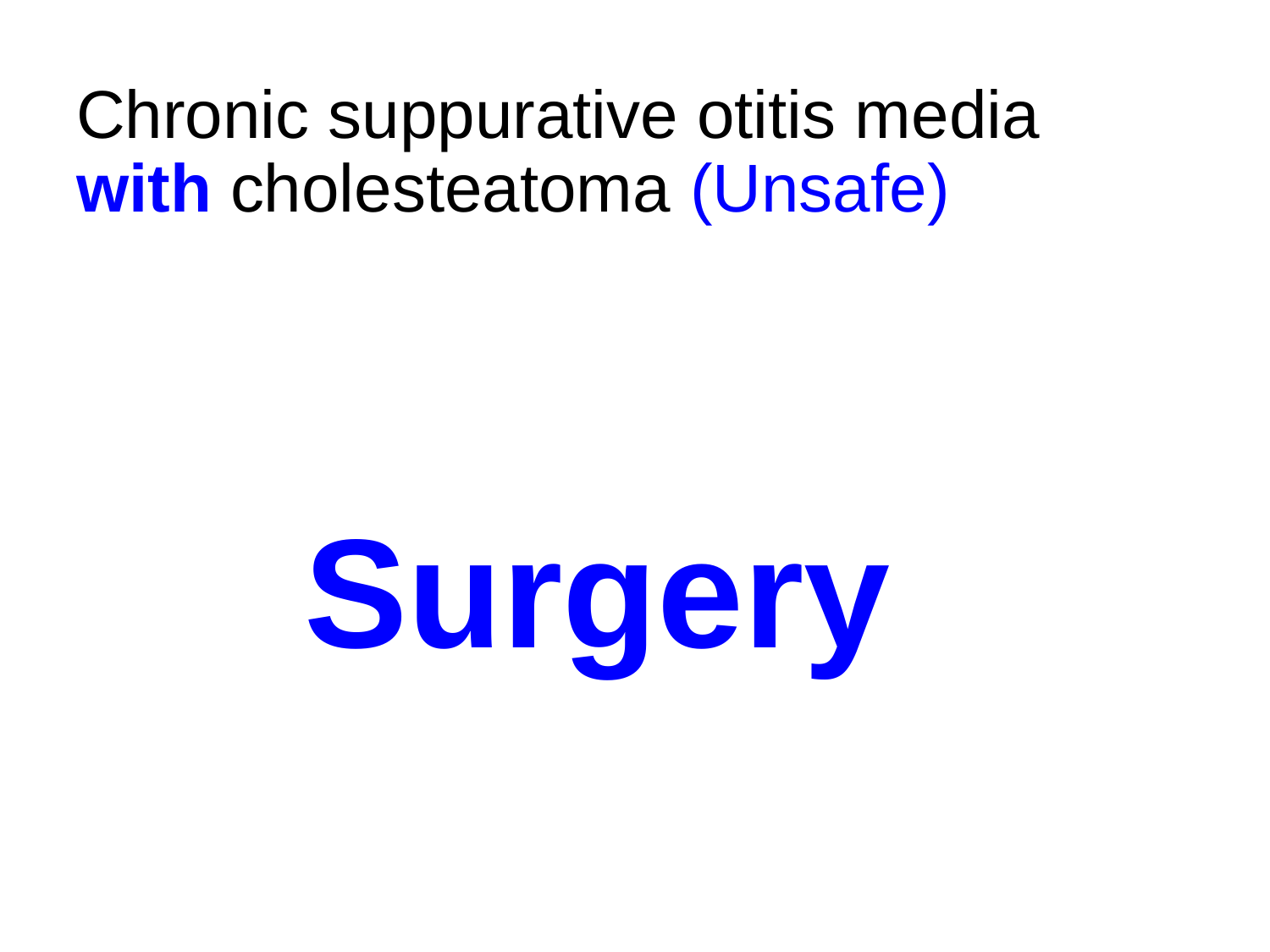

# Chronic suppurative otitis media with cholesteatoma (Unsafe)

                                                         Surgery